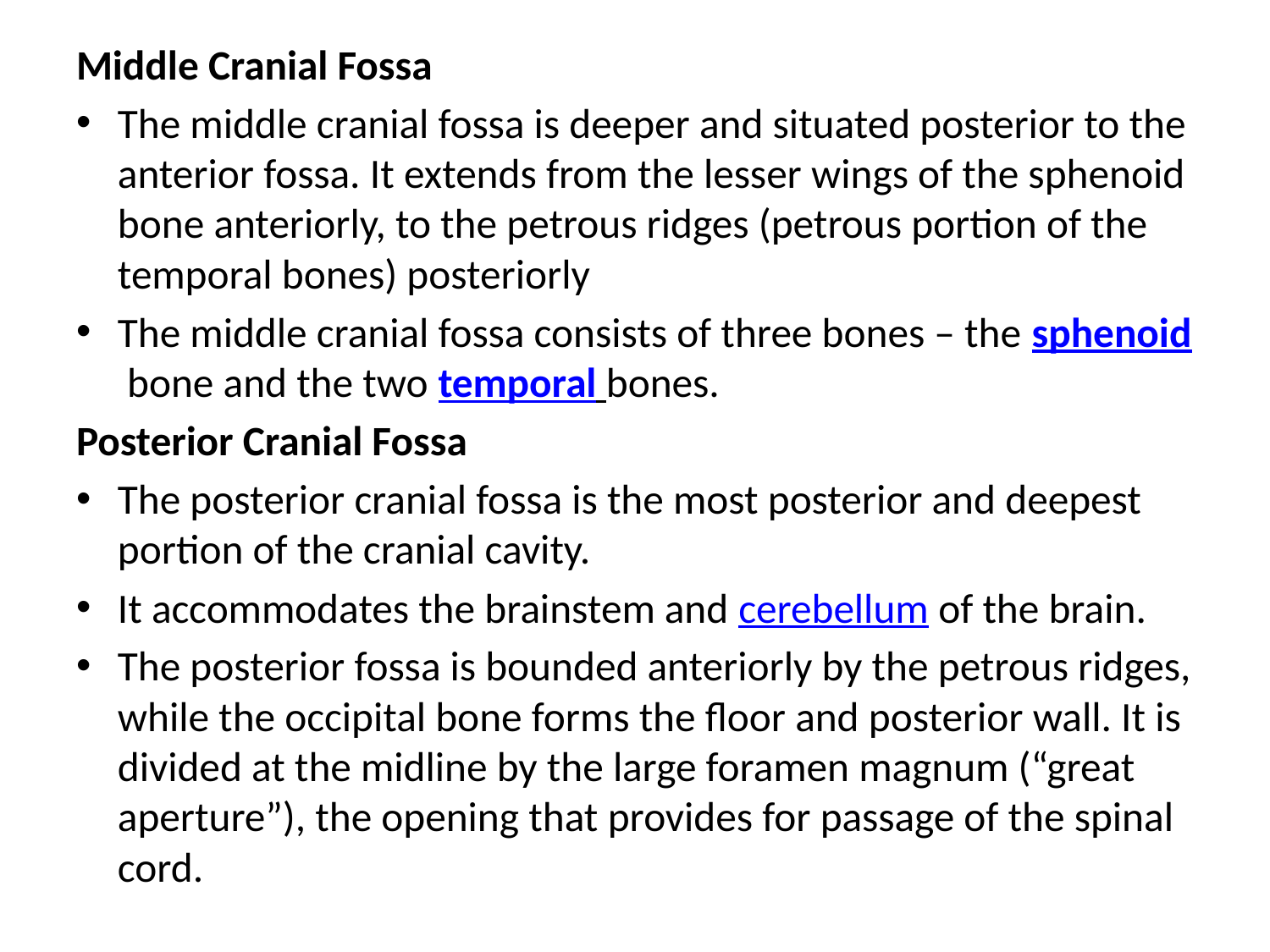

Middle Cranial Fossa
The middle cranial fossa is deeper and situated posterior to the anterior fossa. It extends from the lesser wings of the sphenoid bone anteriorly, to the petrous ridges (petrous portion of the temporal bones) posteriorly
The middle cranial fossa consists of three bones – the sphenoid bone and the two temporal bones.
Posterior Cranial Fossa
The posterior cranial fossa is the most posterior and deepest portion of the cranial cavity.
It accommodates the brainstem and cerebellum of the brain.
The posterior fossa is bounded anteriorly by the petrous ridges, while the occipital bone forms the floor and posterior wall. It is divided at the midline by the large foramen magnum (“great aperture”), the opening that provides for passage of the spinal cord.